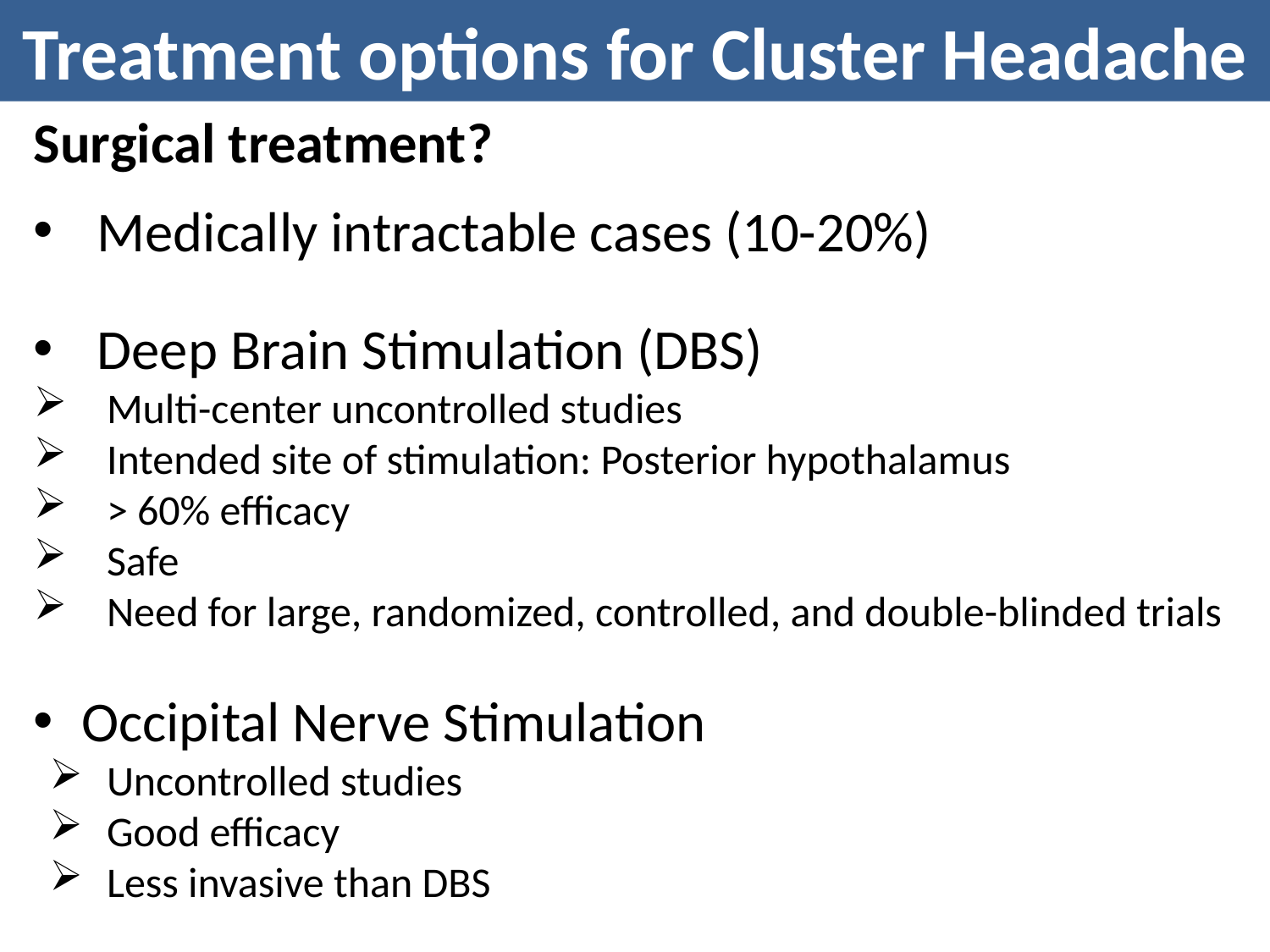

Treatment options for Cluster Headache
Surgical treatment?

Medically intractable cases (10-20%)

Deep Brain Stimulation (DBS)
 Multi-center uncontrolled studies
 Intended site of stimulation: Posterior hypothalamus
 > 60% efficacy
 Safe
 Need for large, randomized, controlled, and double-blinded trials

Occipital Nerve Stimulation
 Uncontrolled studies
 Good efficacy
 Less invasive than DBS